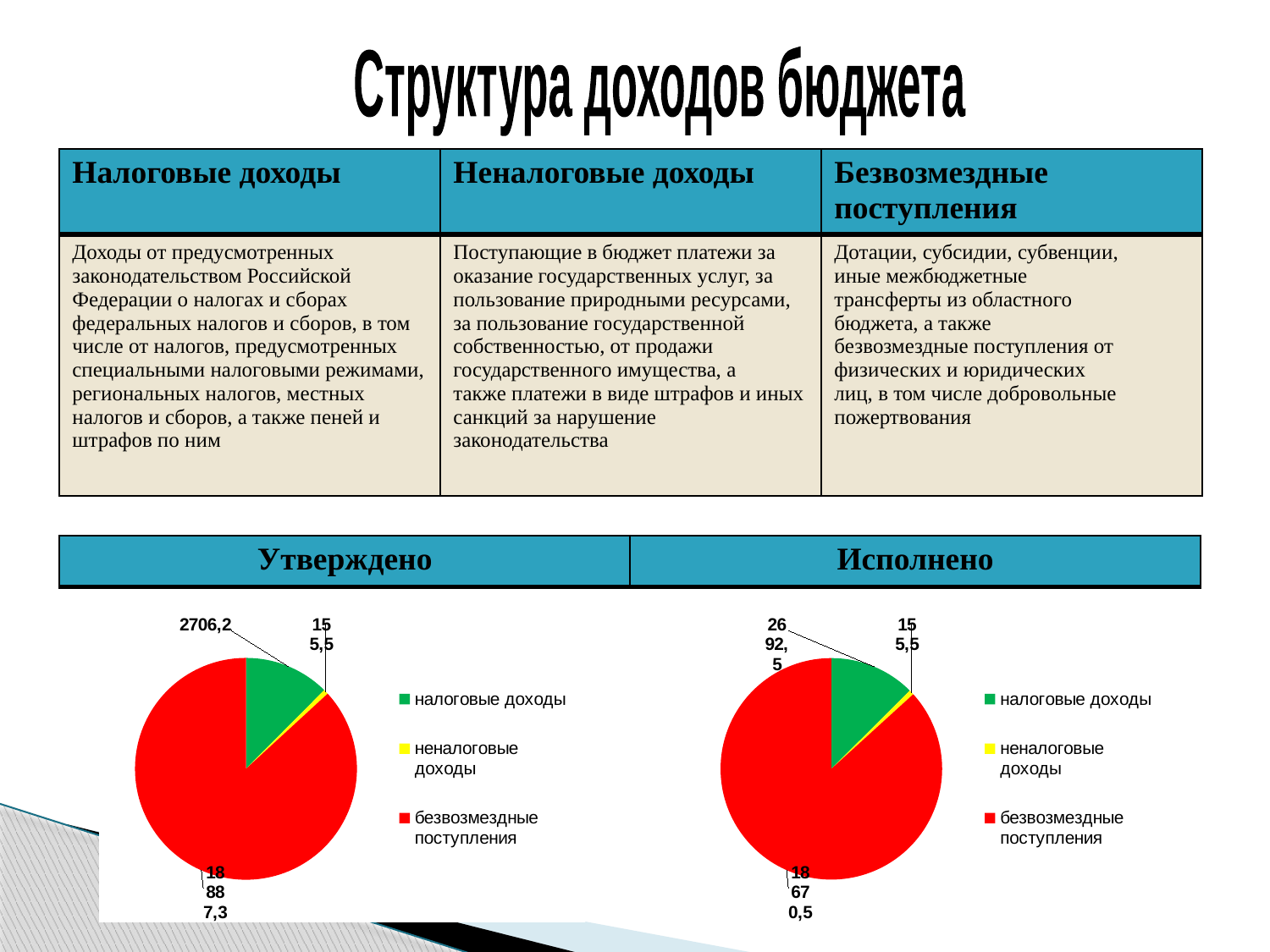

Структура доходов бюджета
| Налоговые доходы | Неналоговые доходы | Безвозмездные поступления |
| --- | --- | --- |
| Доходы от предусмотренных законодательством Российской Федерации о налогах и сборах федеральных налогов и сборов, в том числе от налогов, предусмотренных специальными налоговыми режимами, региональных налогов, местных налогов и сборов, а также пеней и штрафов по ним | Поступающие в бюджет платежи за оказание государственных услуг, за пользование природными ресурсами, за пользование государственной собственностью, от продажи государственного имущества, а также платежи в виде штрафов и иных санкций за нарушение законодательства | Дотации, субсидии, субвенции, иные межбюджетные трансферты из областного бюджета, а также безвозмездные поступления от физических и юридических лиц, в том числе добровольные пожертвования |
| Утверждено | Исполнено |
| --- | --- |

### Chart

| Category | Продажи |
|---|---|
| налоговые доходы | 2706.2 |
| неналоговые доходы | 155.5 |
| безвозмездные поступления | 18887.3 |

### Chart

| Category | Продажи |
|---|---|
| налоговые доходы | 2692.5 |
| неналоговые доходы | 155.5 |
| безвозмездные поступления | 18670.5 |